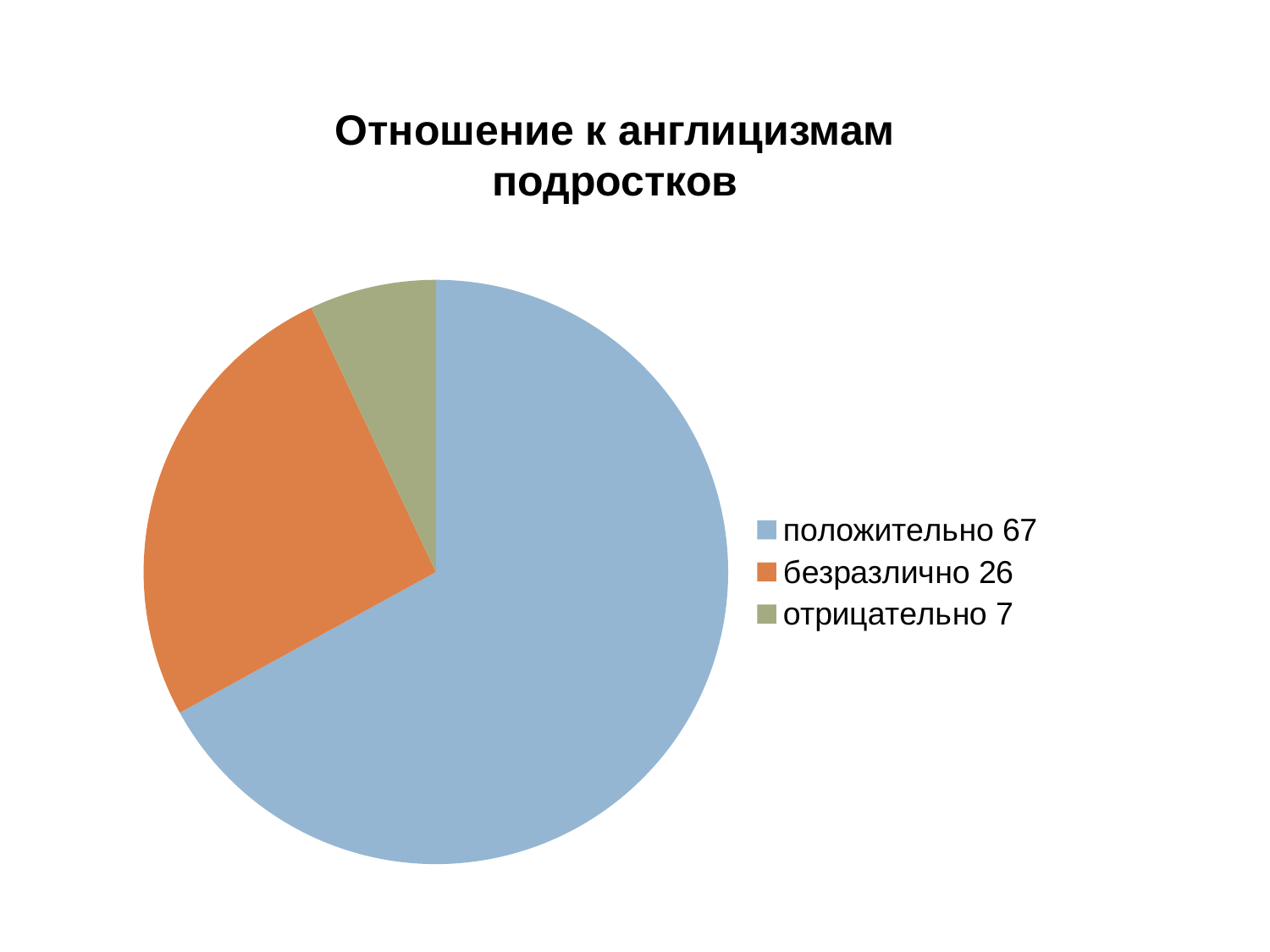

Отношение к англицизмам подростков

### Chart

| Category | Продажи |
|---|---|
| положительно 67 | 67.0 |
| безразлично 26 | 26.0 |
| отрицательно 7 | 7.0 |